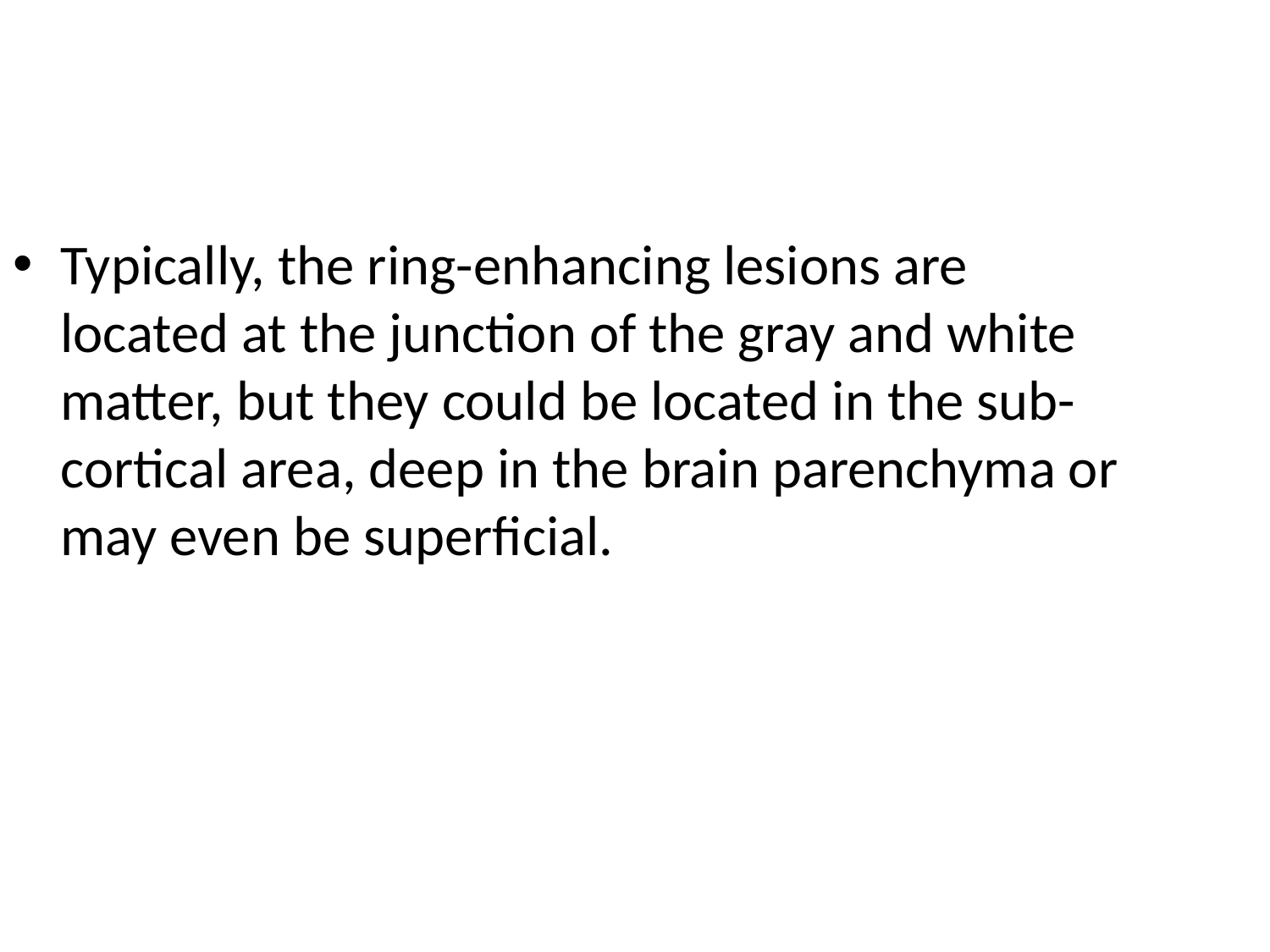

Typically, the ring-enhancing lesions are located at the junction of the gray and white matter, but they could be located in the sub-cortical area, deep in the brain parenchyma or may even be superficial.